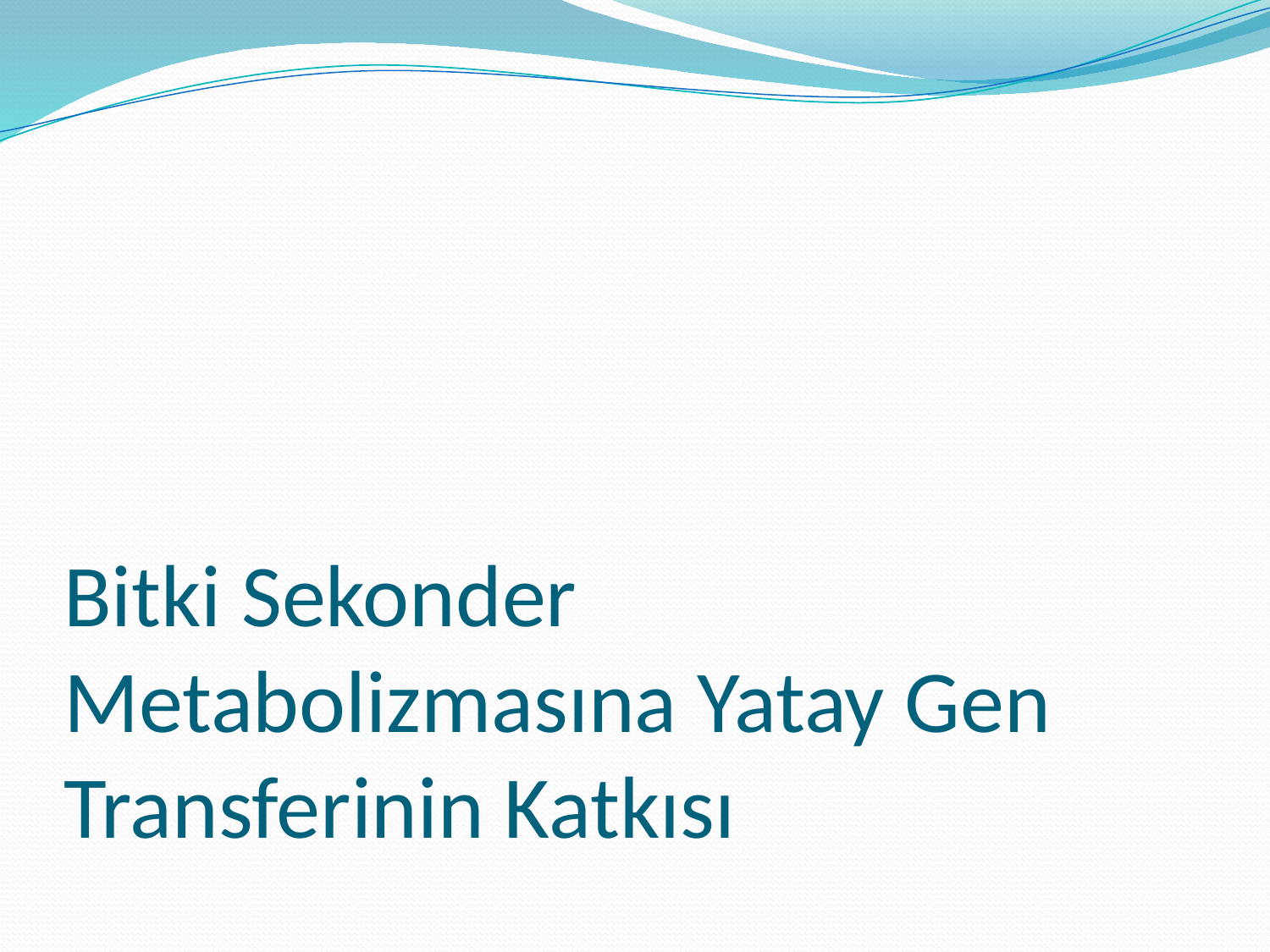

# Bitki Sekonder Metabolizmasına Yatay Gen Transferinin Katkısı